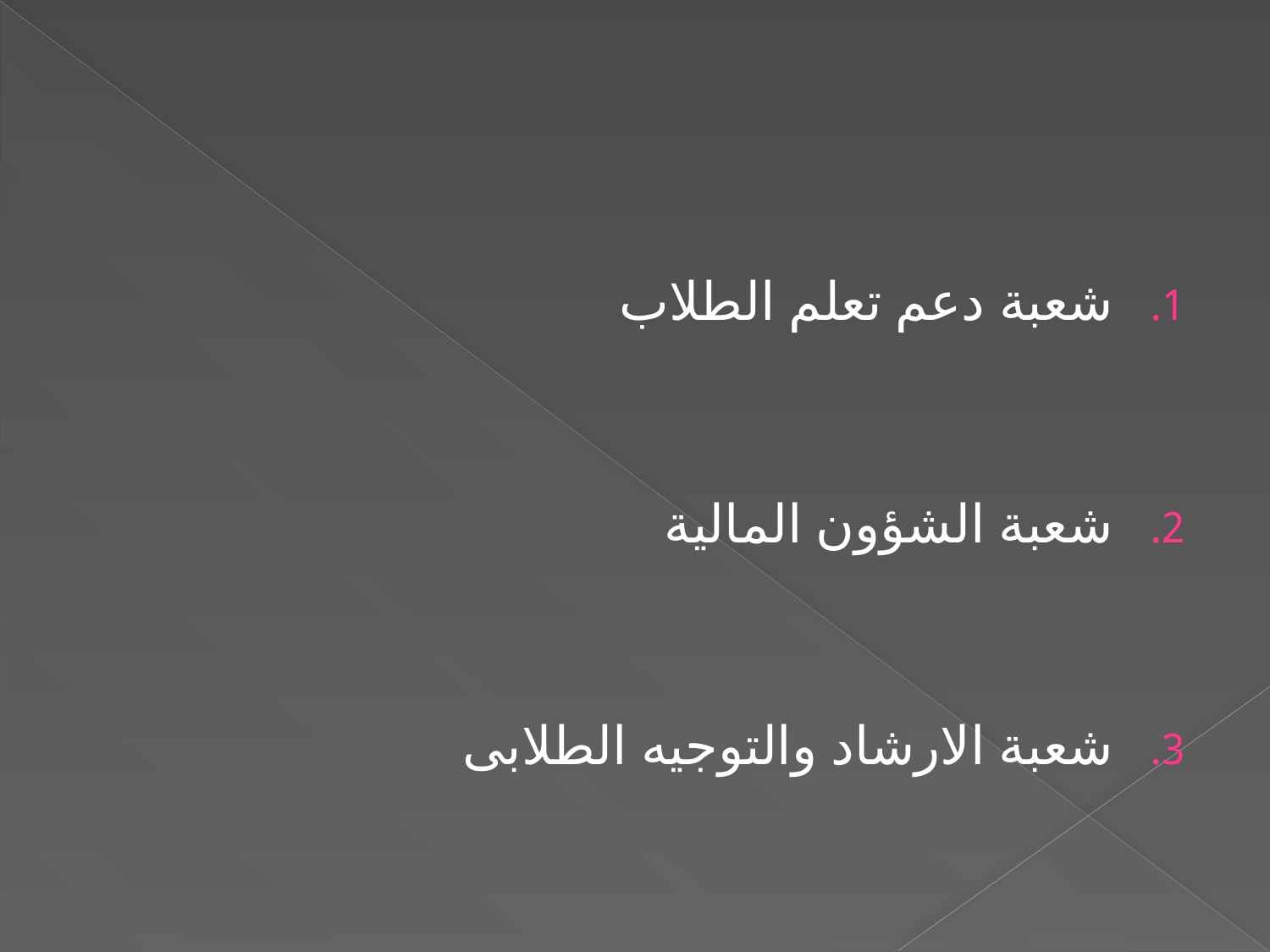

#
شعبة دعم تعلم الطلاب

شعبة الشؤون المالية

شعبة الارشاد والتوجيه الطلابى